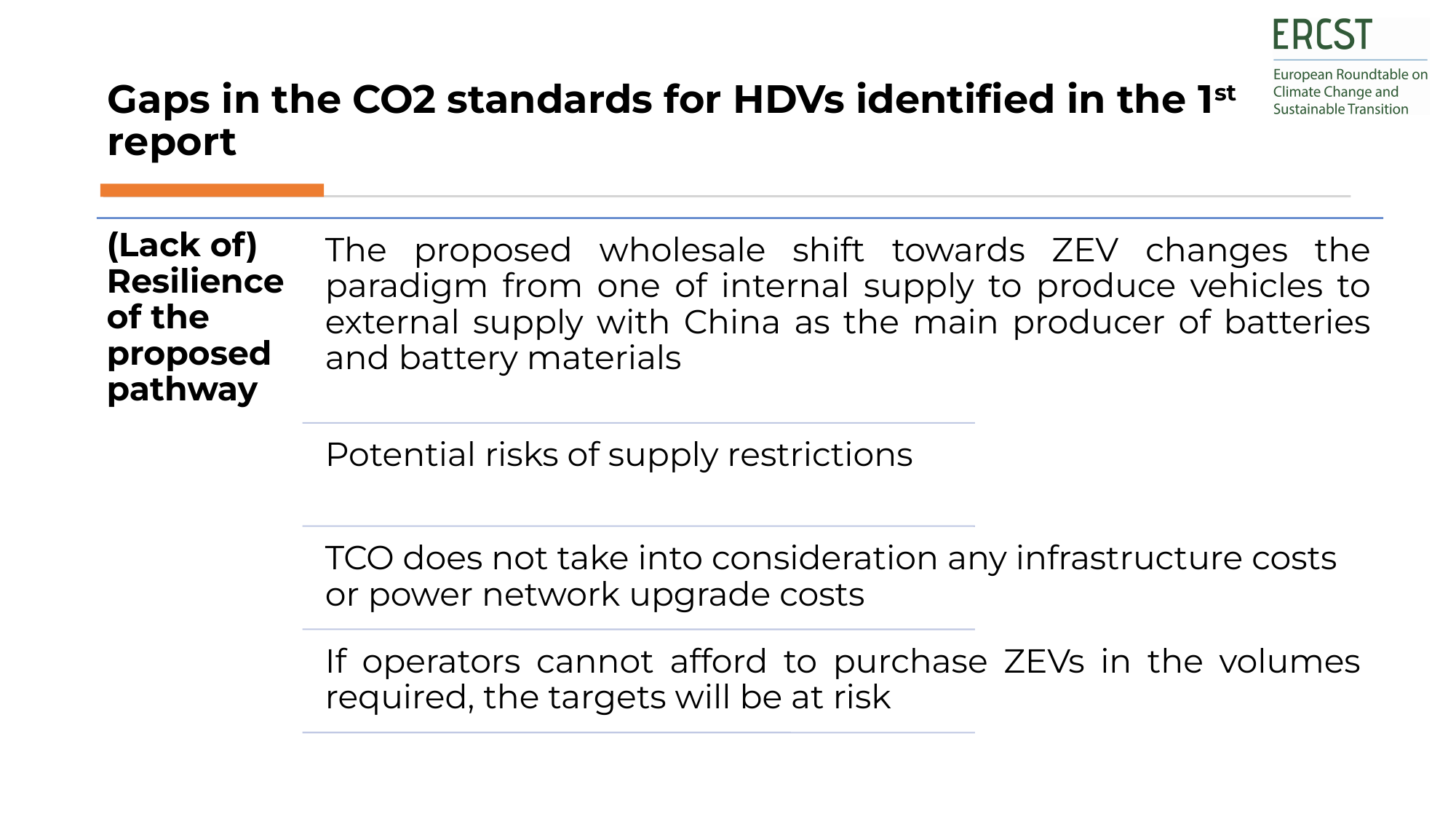

# Gaps in the CO2 standards for HDVs identified in the 1st report

(Lack of) Resilience of the proposed pathway
The proposed wholesale shift towards ZEV changes the paradigm from one of internal supply to produce vehicles to external supply with China as the main producer of batteries and battery materials
Potential risks of supply restrictions
TCO does not take into consideration any infrastructure costs or power network upgrade costs
If operators cannot afford to purchase ZEVs in the volumes required, the targets will be at risk